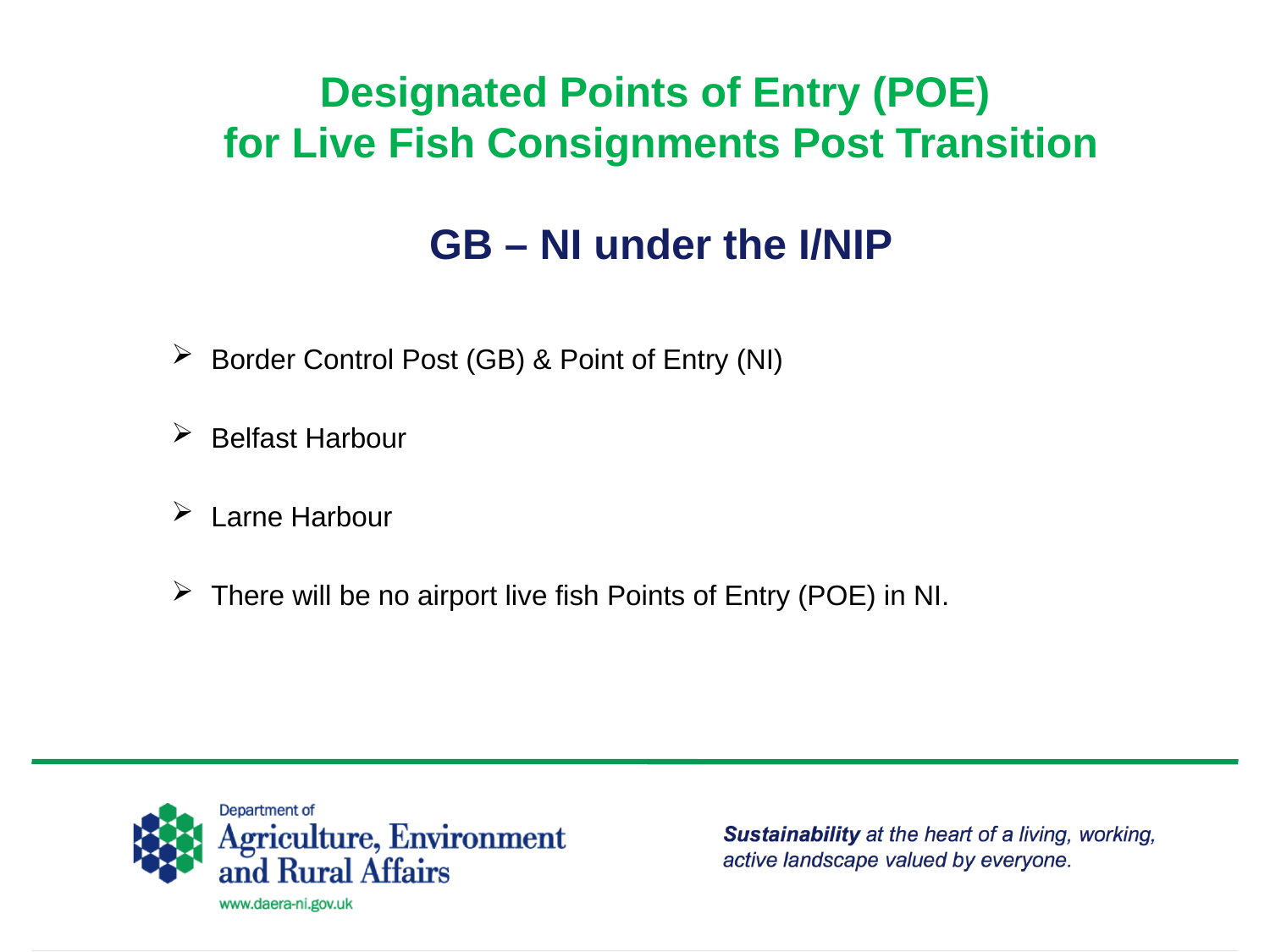

# Designated Points of Entry (POE) for Live Fish Consignments Post Transition GB – NI under the I/NIP

Border Control Post (GB) & Point of Entry (NI)

Belfast Harbour

Larne Harbour

There will be no airport live fish Points of Entry (POE) in NI.